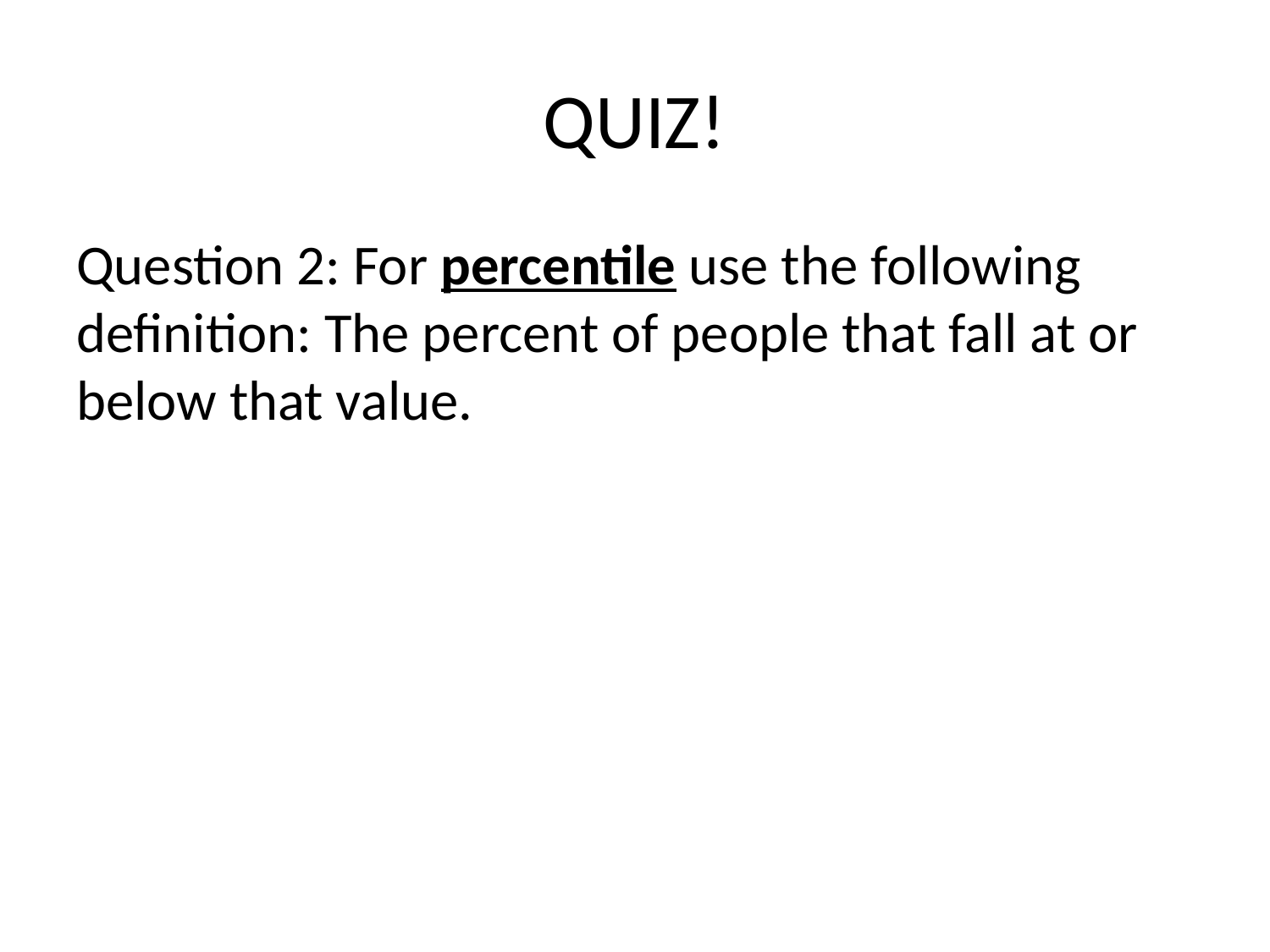

# QUIZ!
Question 2: For percentile use the following definition: The percent of people that fall at or below that value.